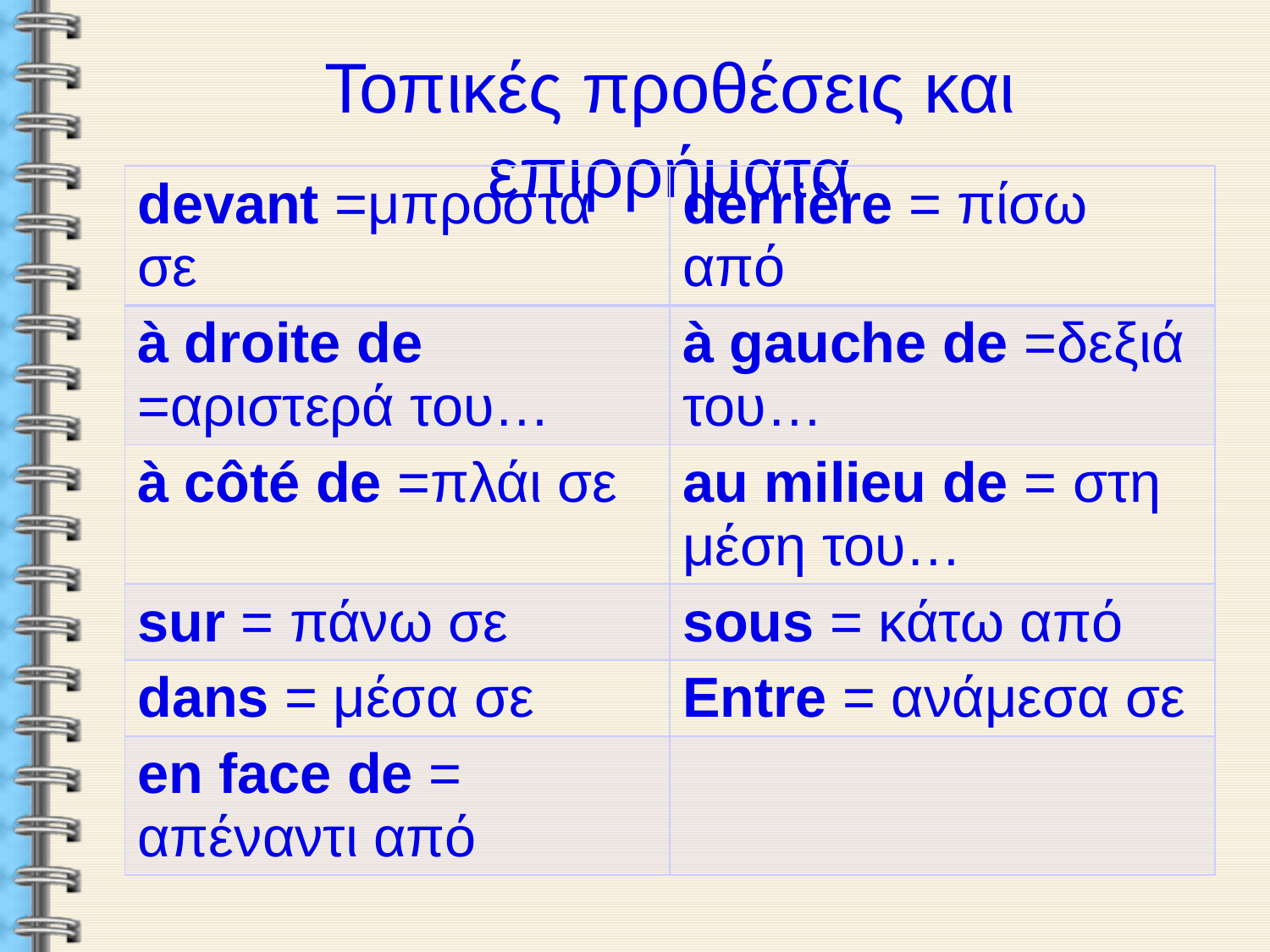

Τοπικές προθέσεις και επιρρήματα

| devant =μπροστά σε | derrière = πίσω από |
| --- | --- |
| à droite de =αριστερά του… | à gauche de =δεξιά του… |
| à côté de =πλάι σε | au milieu de = στη μέση του… |
| sur = πάνω σε | sous = κάτω από |
| dans = μέσα σε | Entre = ανάμεσα σε |
| en face de = απέναντι από |  |